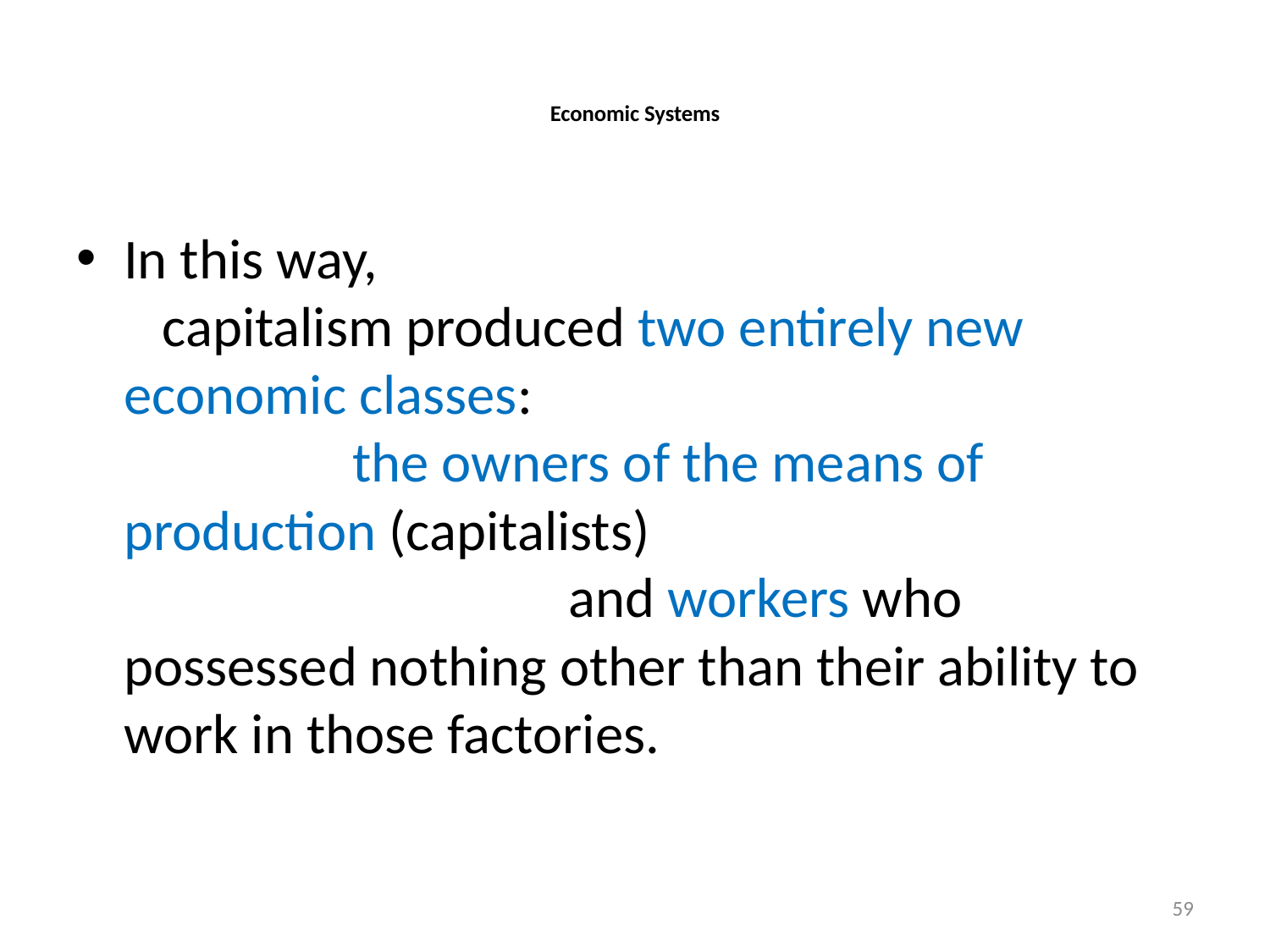

# Economic Systems
In this way,                                                                    capitalism produced two entirely new economic classes:                                                                       the owners of the means of production (capitalists)                                                                              and workers who possessed nothing other than their ability to work in those factories.
59